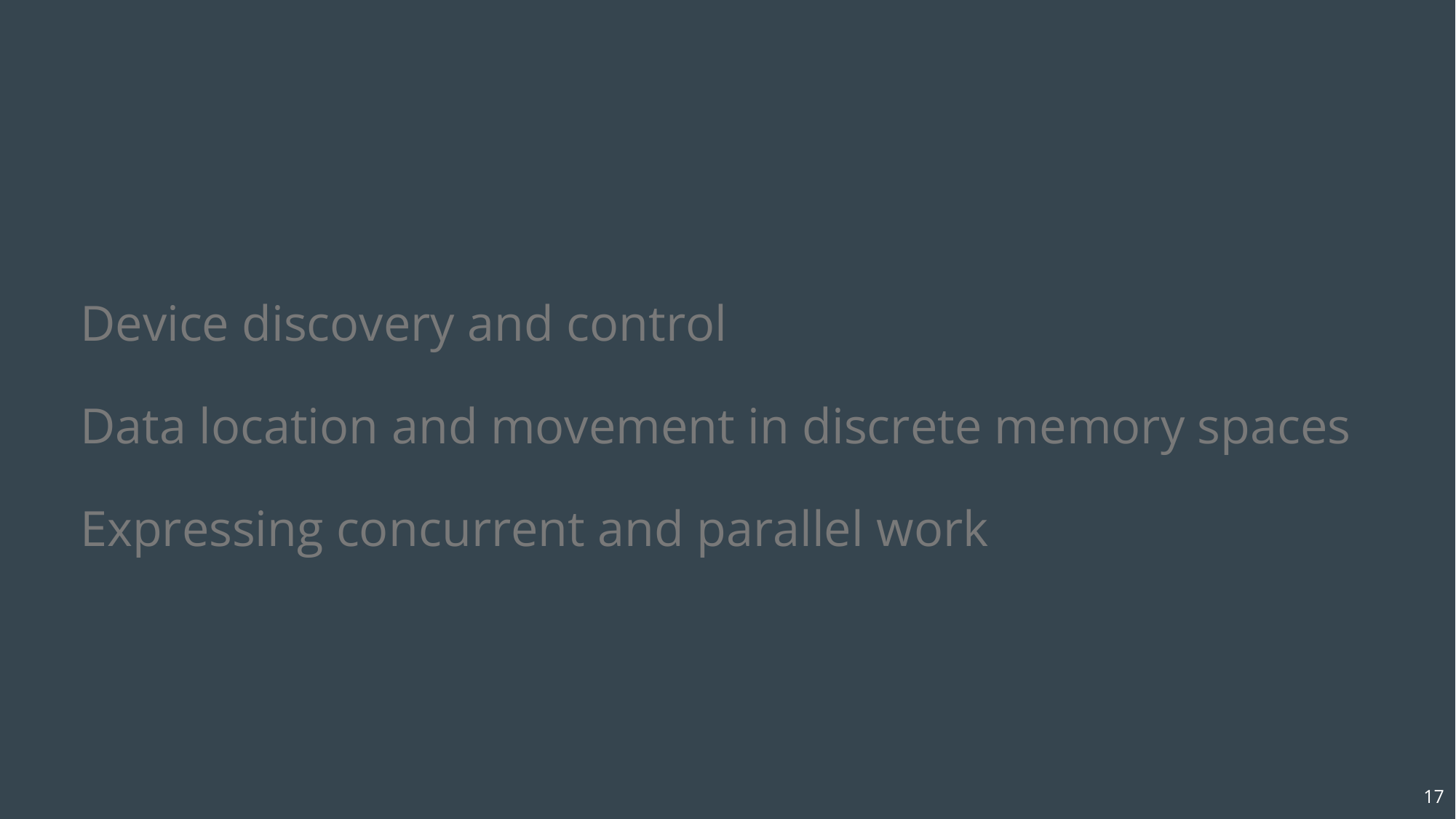

Device discovery and control
Data location and movement in discrete memory spaces
Expressing concurrent and parallel work
17